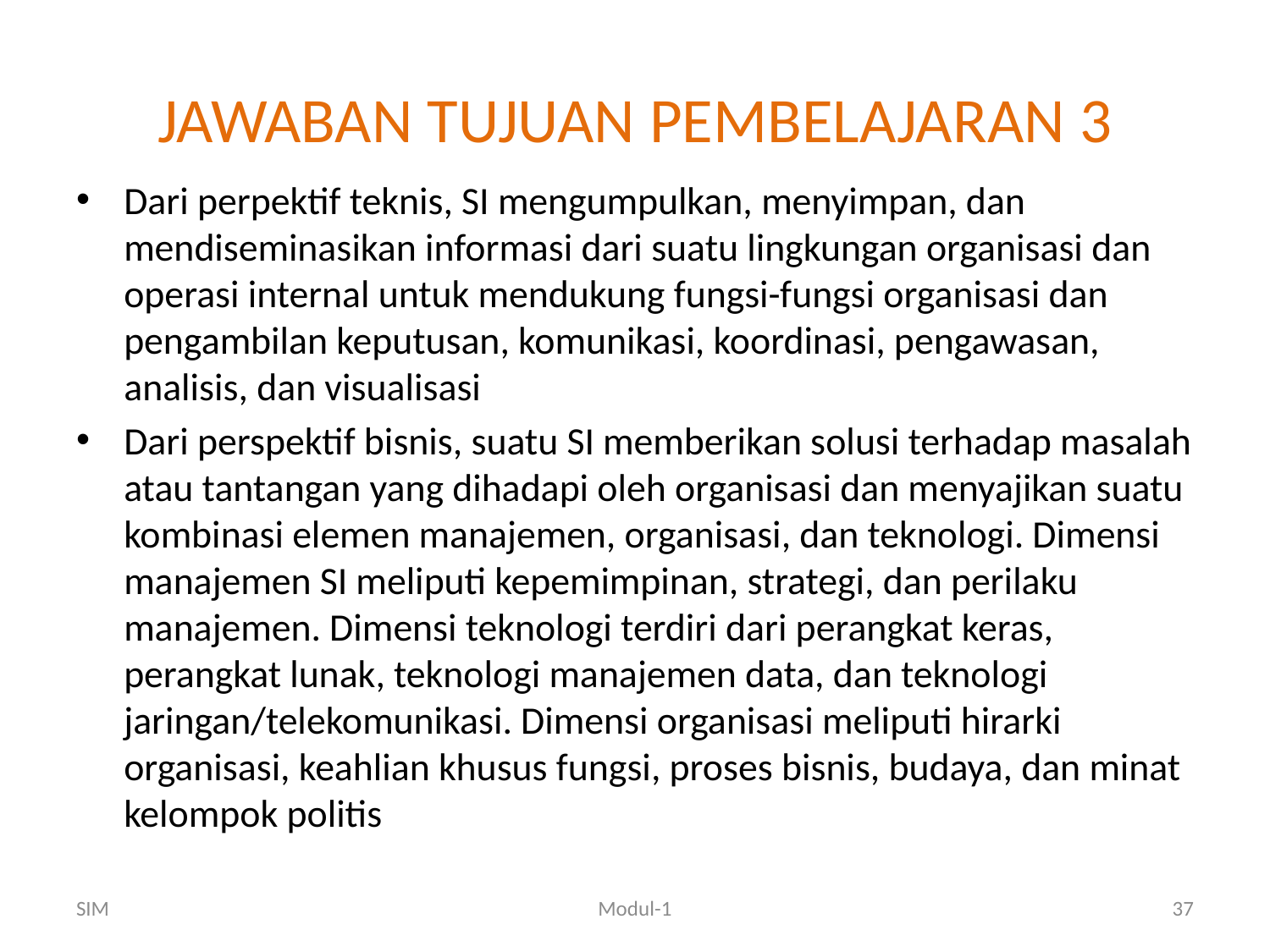

# JAWABAN TUJUAN PEMBELAJARAN 3
Dari perpektif teknis, SI mengumpulkan, menyimpan, dan mendiseminasikan informasi dari suatu lingkungan organisasi dan operasi internal untuk mendukung fungsi-fungsi organisasi dan pengambilan keputusan, komunikasi, koordinasi, pengawasan, analisis, dan visualisasi
Dari perspektif bisnis, suatu SI memberikan solusi terhadap masalah atau tantangan yang dihadapi oleh organisasi dan menyajikan suatu kombinasi elemen manajemen, organisasi, dan teknologi. Dimensi manajemen SI meliputi kepemimpinan, strategi, dan perilaku manajemen. Dimensi teknologi terdiri dari perangkat keras, perangkat lunak, teknologi manajemen data, dan teknologi jaringan/telekomunikasi. Dimensi organisasi meliputi hirarki organisasi, keahlian khusus fungsi, proses bisnis, budaya, dan minat kelompok politis
SIM
Modul-1
37